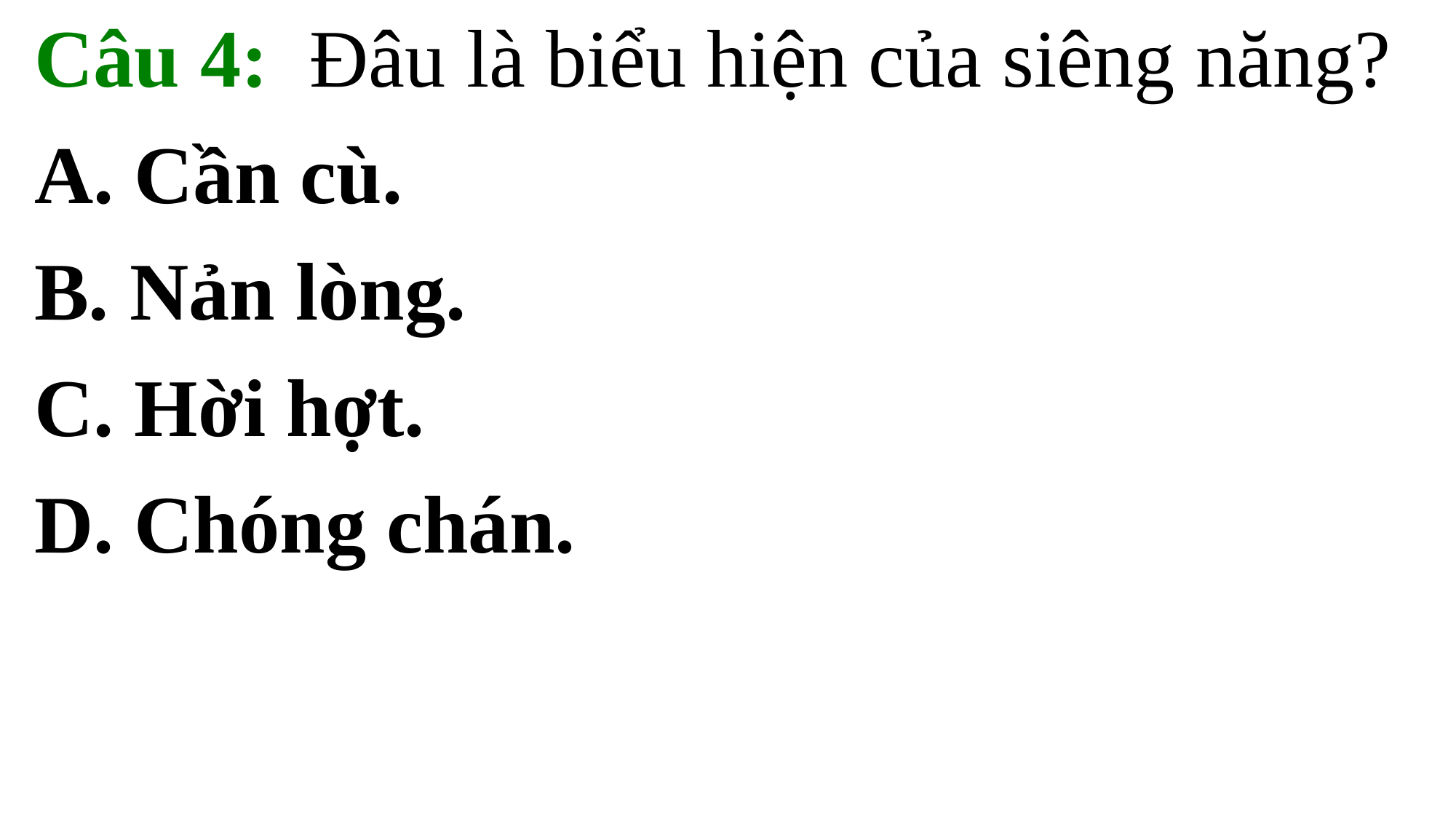

Câu 4:  Đâu là biểu hiện của siêng năng?
A. Cần cù.
B. Nản lòng.
C. Hời hợt.
D. Chóng chán.